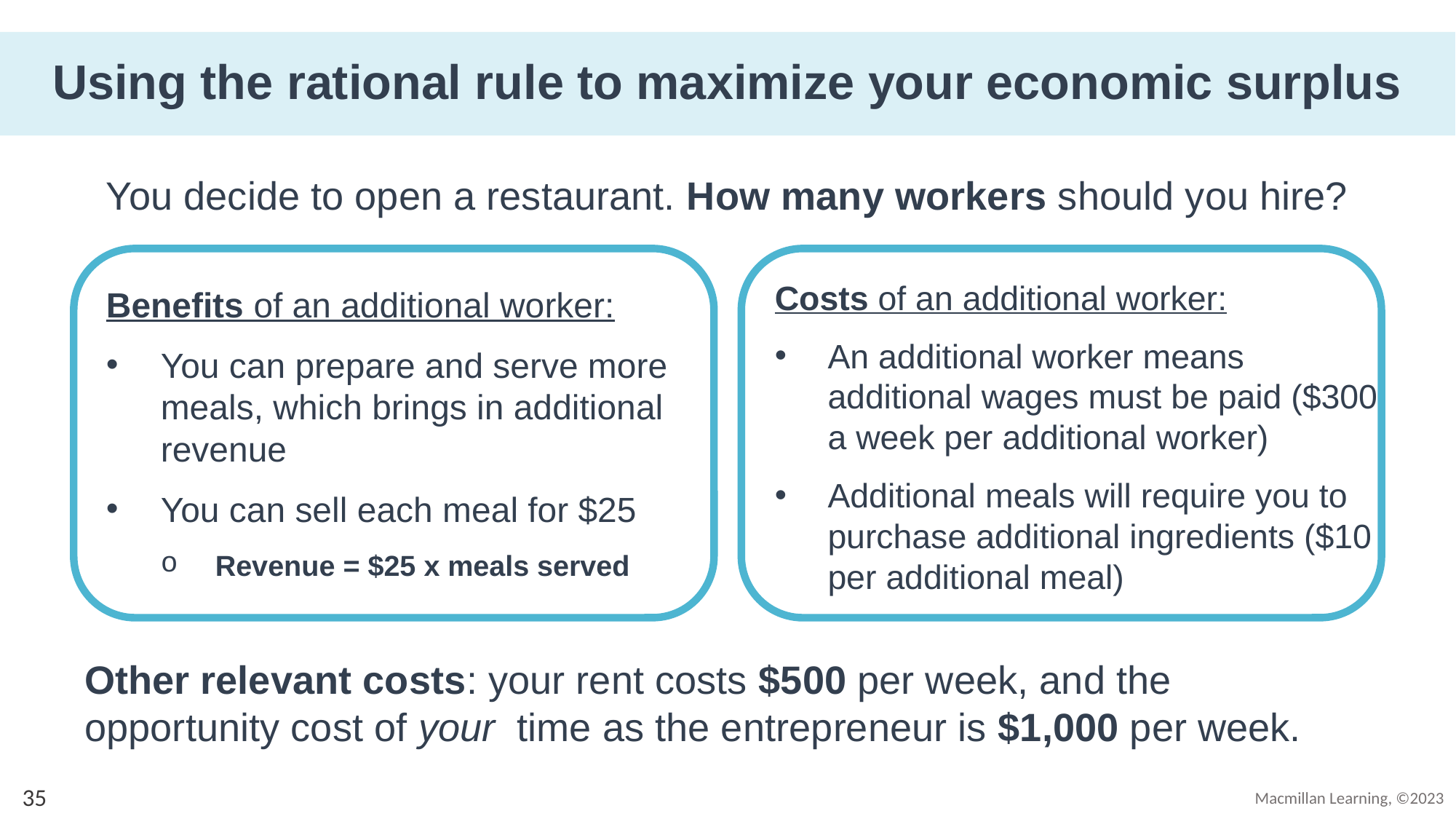

# Using the rational rule to maximize your economic surplus
You decide to open a restaurant. How many workers should you hire?

Costs of an additional worker:
An additional worker means additional wages must be paid ($300 a week per additional worker)
Additional meals will require you to purchase additional ingredients ($10 per additional meal)
Benefits of an additional worker:
You can prepare and serve more meals, which brings in additional revenue
You can sell each meal for $25
Revenue = $25 x meals served

Other relevant costs: your rent costs $500 per week, and the opportunity cost of your  time as the entrepreneur is $1,000 per week.
35